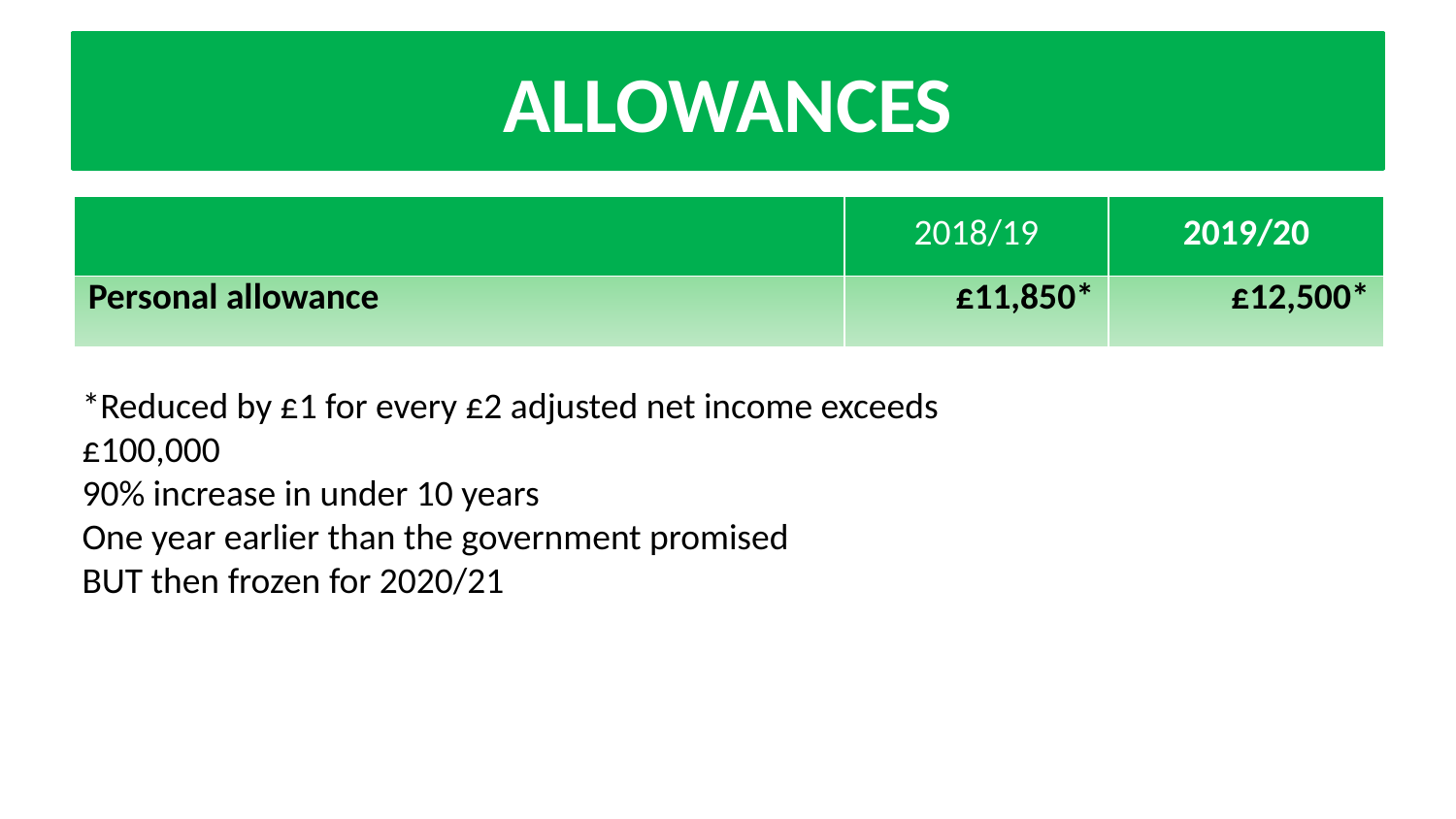

# ALLOWANCES
|  | 2018/19 | 2019/20 |
| --- | --- | --- |
| Personal allowance | £11,850\* | £12,500\* |
*Reduced by £1 for every £2 adjusted net income exceeds £100,000
90% increase in under 10 years
One year earlier than the government promised
BUT then frozen for 2020/21